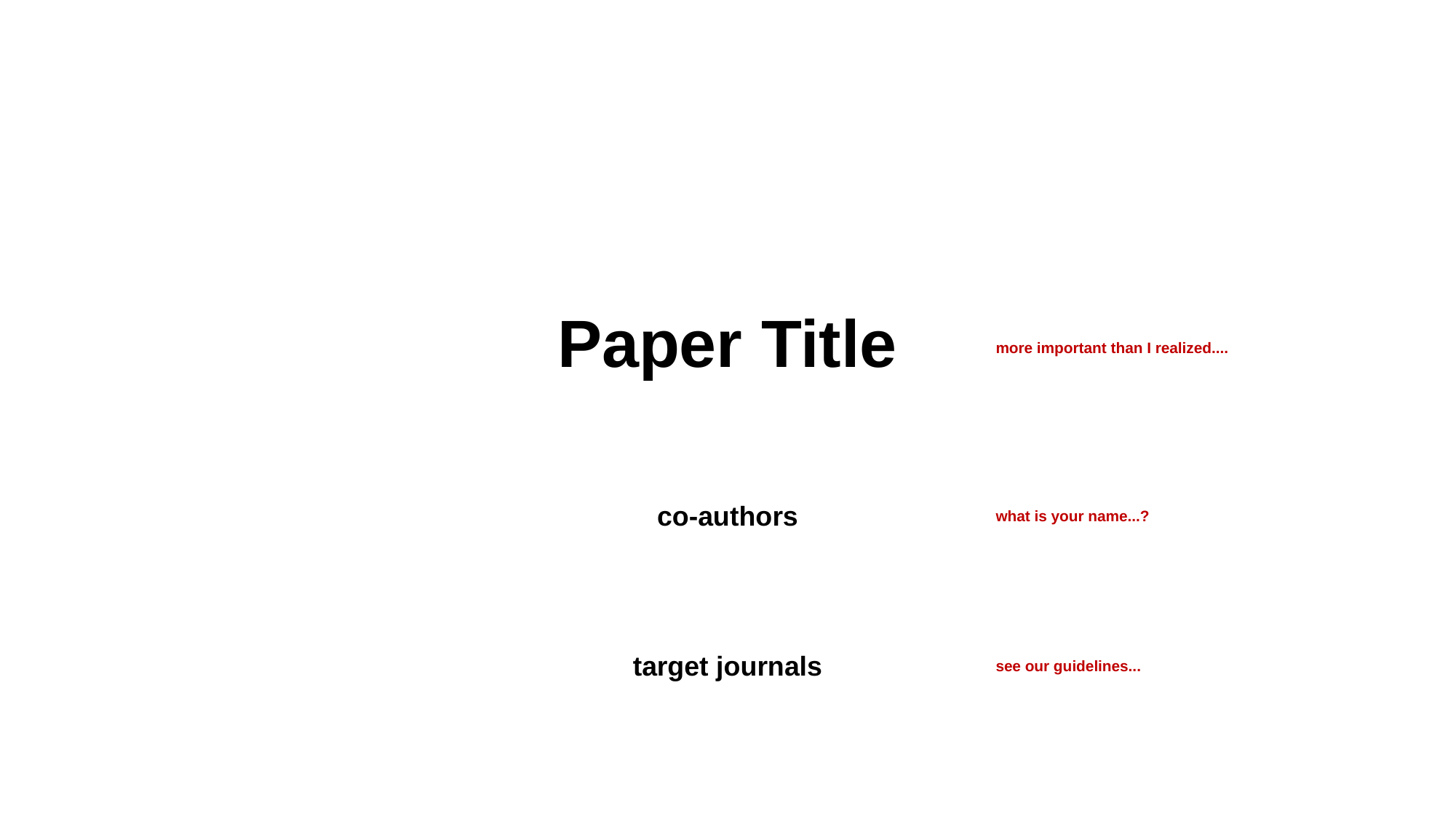

Paper Title
more important than I realized....
co-authors
what is your name...?
target journals
see our guidelines...